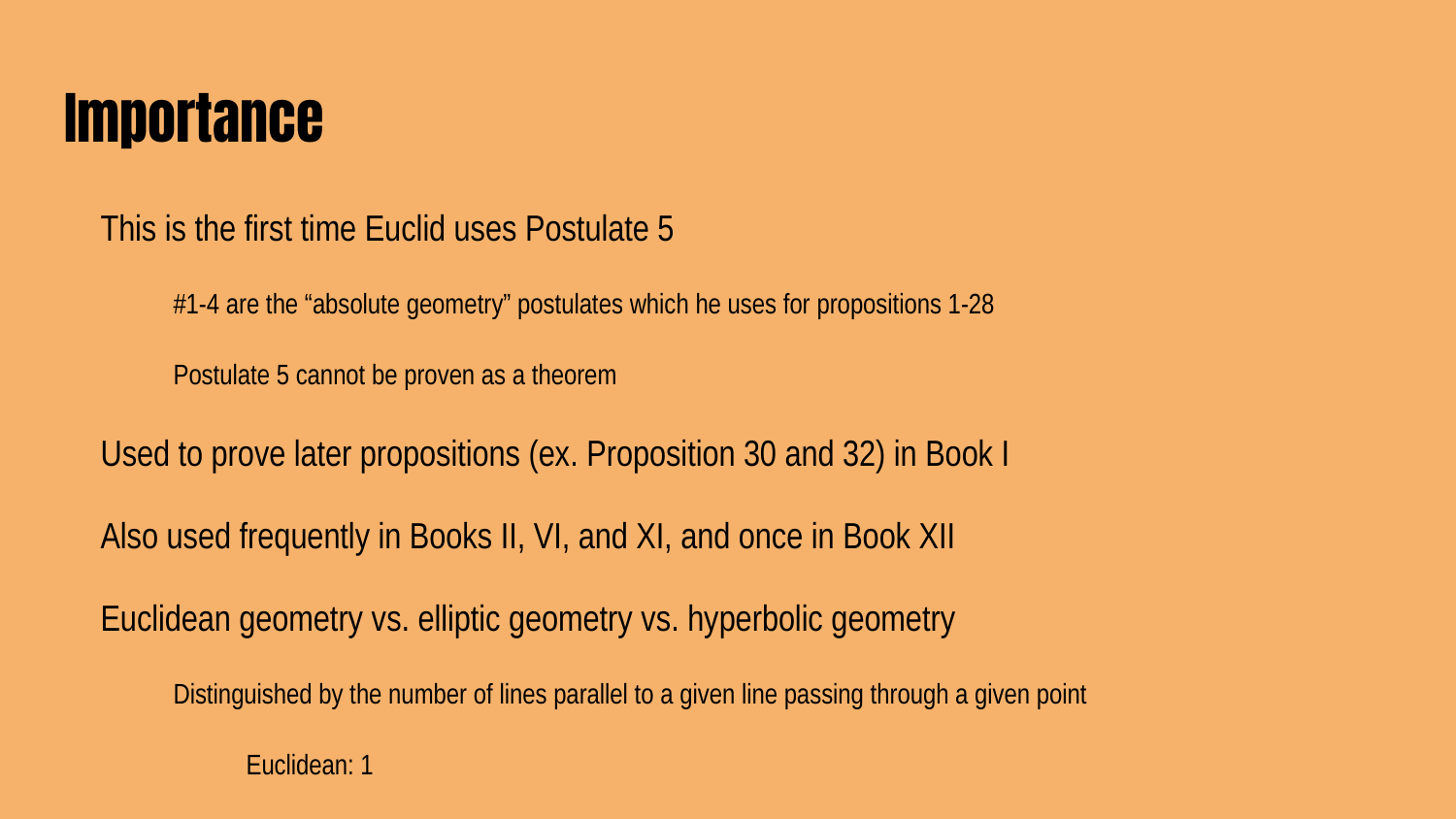

# Importance
This is the first time Euclid uses Postulate 5
#1-4 are the “absolute geometry” postulates which he uses for propositions 1-28
Postulate 5 cannot be proven as a theorem
Used to prove later propositions (ex. Proposition 30 and 32) in Book I
Also used frequently in Books II, VI, and XI, and once in Book XII
Euclidean geometry vs. elliptic geometry vs. hyperbolic geometry
Distinguished by the number of lines parallel to a given line passing through a given point
Euclidean: 1
Elliptic: 0
Hyperbolic: ∞
This is the first proposition that does not hold in hyperbolic geometry